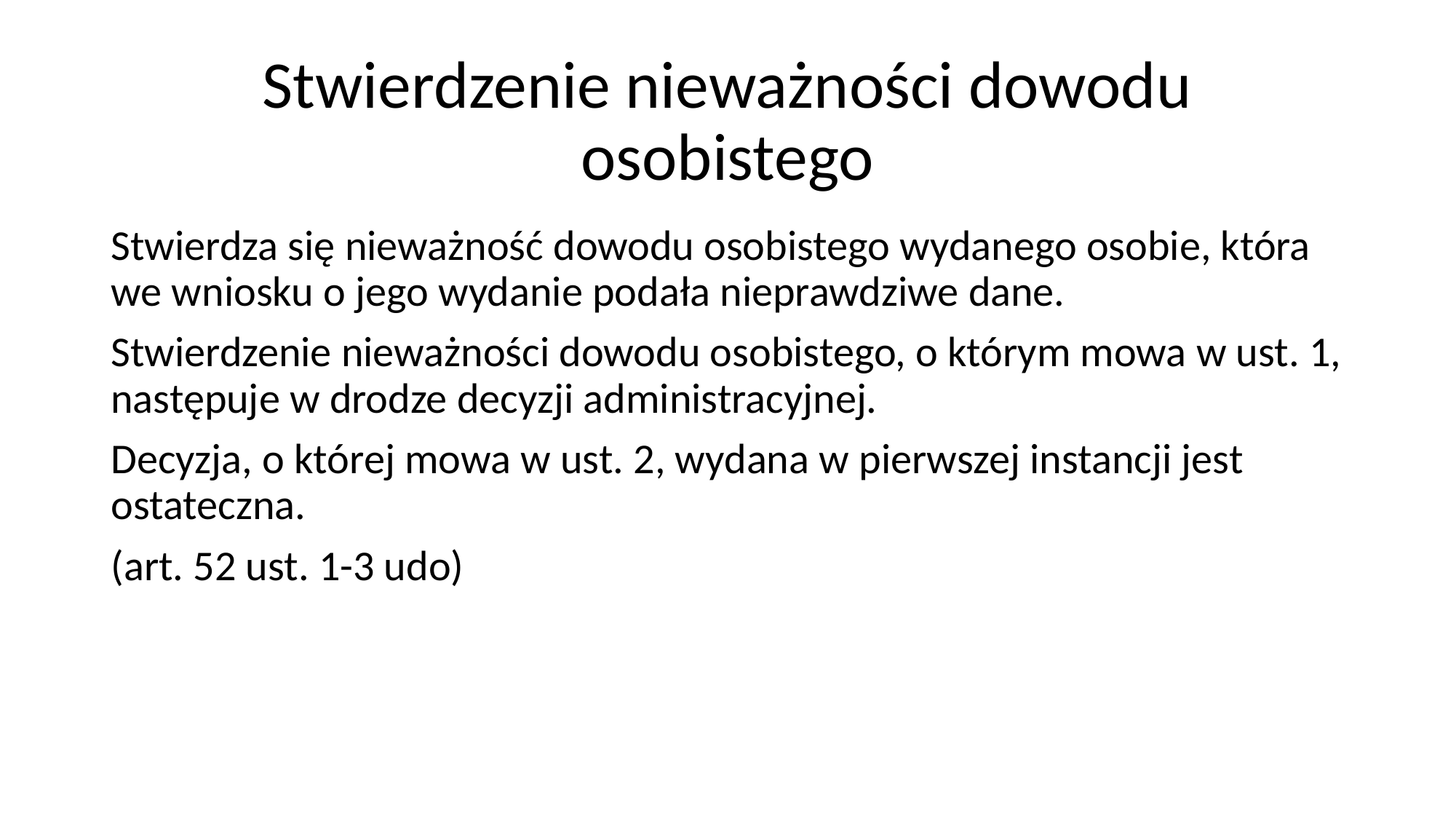

# Stwierdzenie nieważności dowodu osobistego
Stwierdza się nieważność dowodu osobistego wydanego osobie, która we wniosku o jego wydanie podała nieprawdziwe dane.
Stwierdzenie nieważności dowodu osobistego, o którym mowa w ust. 1, następuje w drodze decyzji administracyjnej.
Decyzja, o której mowa w ust. 2, wydana w pierwszej instancji jest ostateczna.
(art. 52 ust. 1-3 udo)